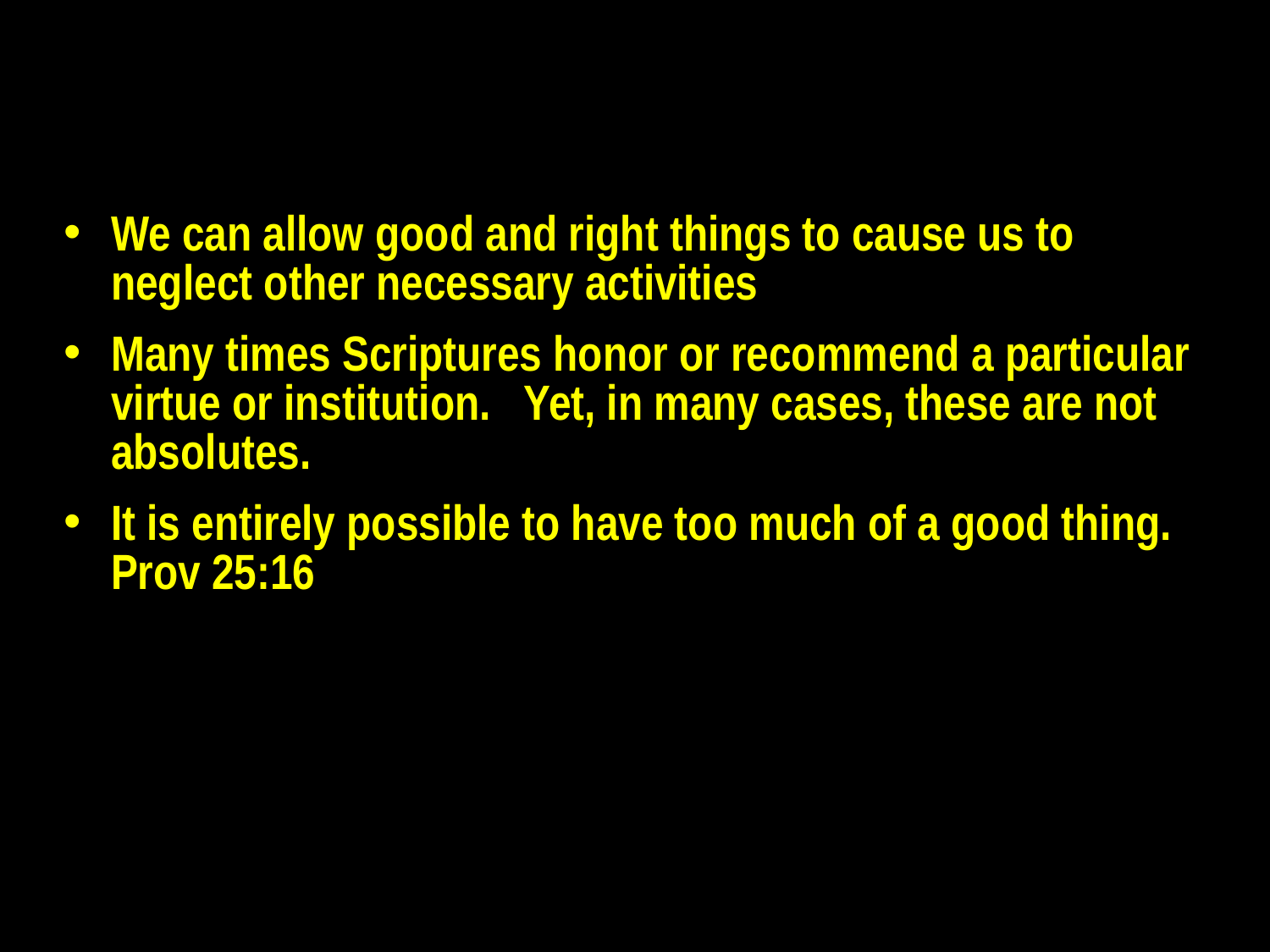

We can allow good and right things to cause us to neglect other necessary activities
Many times Scriptures honor or recommend a particular virtue or institution.   Yet, in many cases, these are not absolutes.
It is entirely possible to have too much of a good thing. Prov 25:16